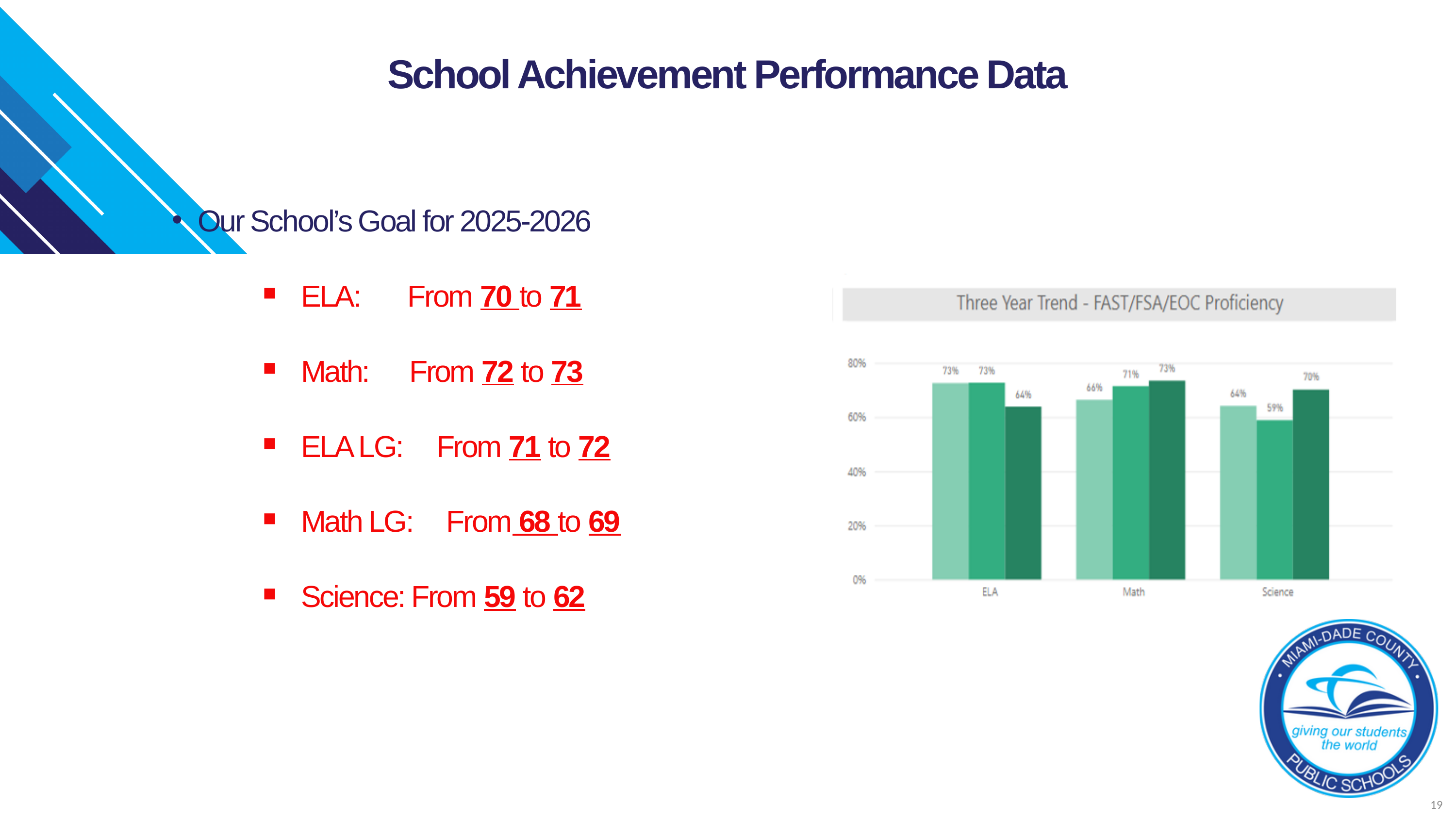

School Achievement Performance Data
Our School’s Goal for 2025-2026

ELA:       From 70 to 71

Math:      From 72 to 73

ELA LG:     From 71 to 72

Math LG:     From 68 to 69

Science: From 59 to 62

19